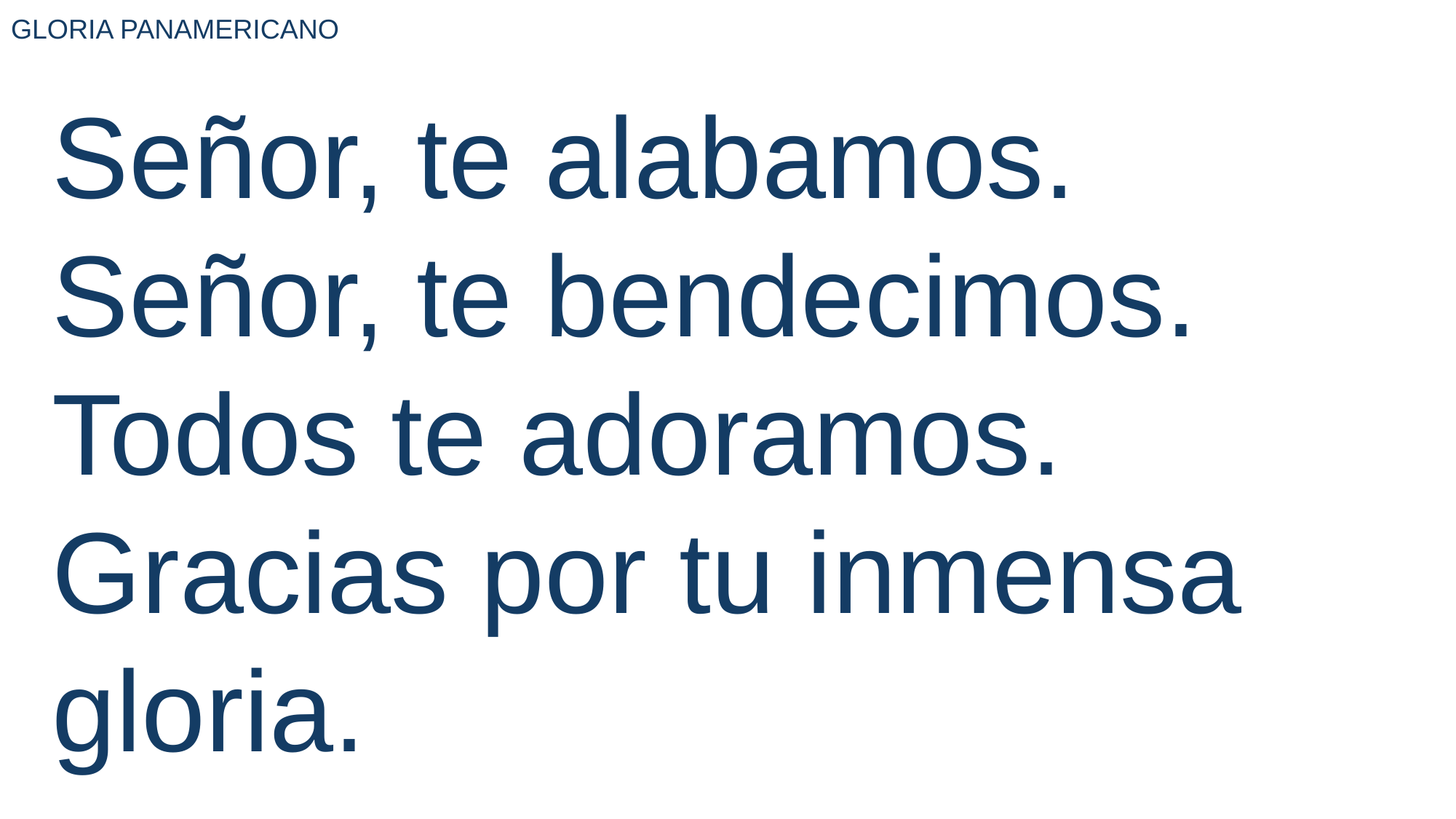

GLORIA PANAMERICANO
Señor, te alabamos.
Señor, te bendecimos.
Todos te adoramos.
Gracias por tu inmensa gloria.